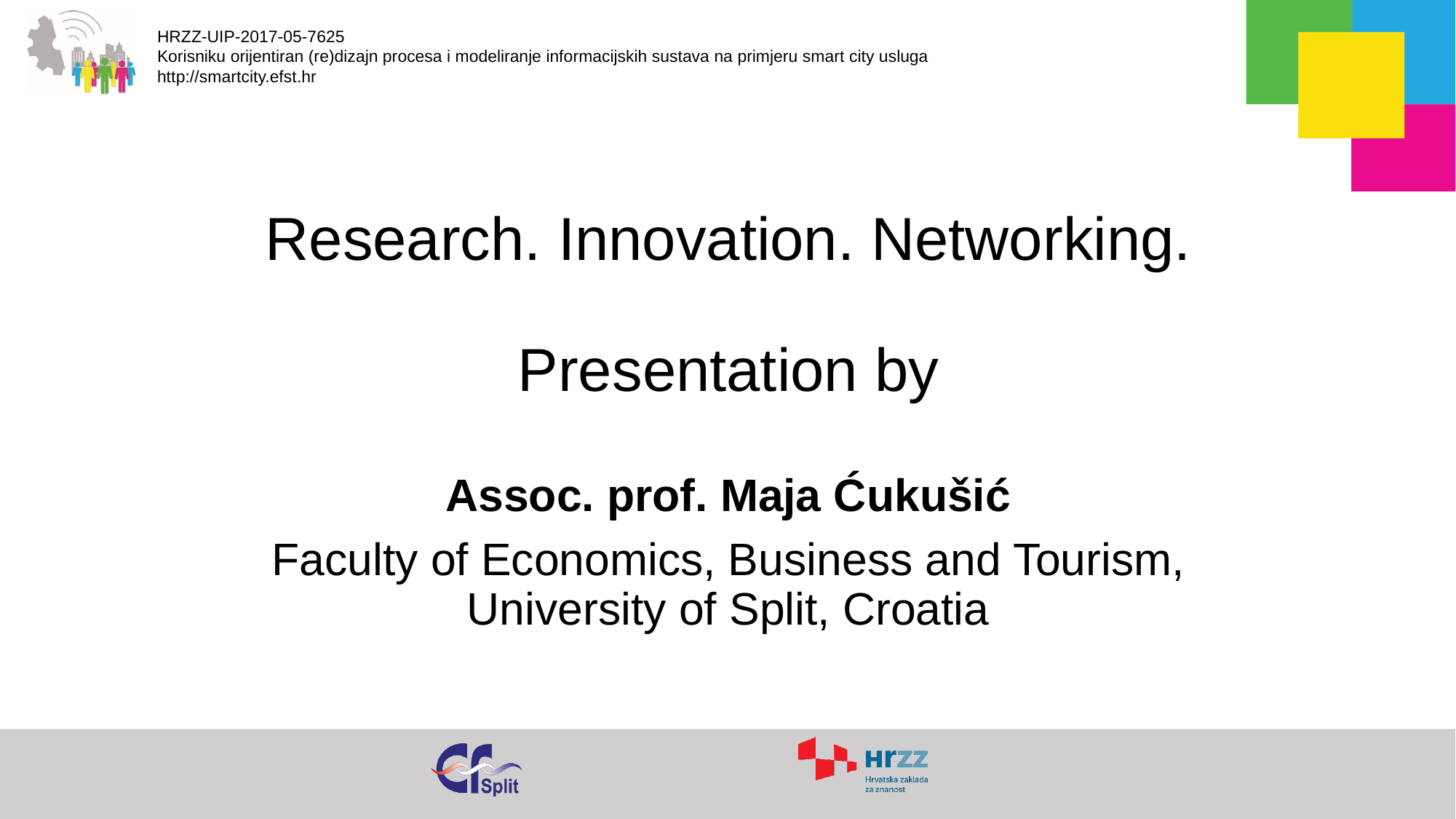

# Research. Innovation. Networking. Presentation by
Assoc. prof. Maja Ćukušić
Faculty of Economics, Business and Tourism, University of Split, Croatia